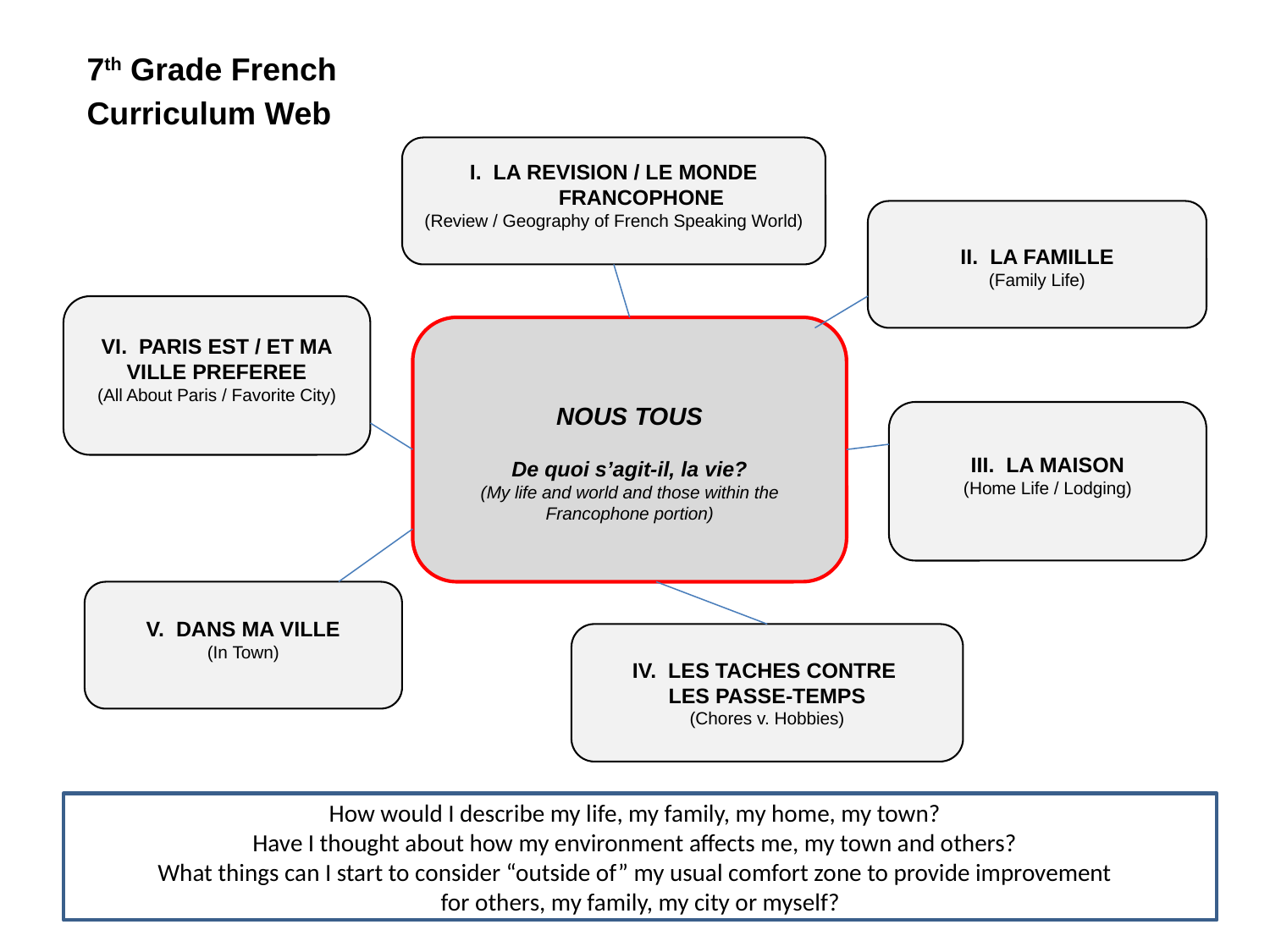

7th Grade French
Curriculum Web

I.  LA REVISION / LE MONDE FRANCOPHONE
(Review / Geography of French Speaking World)

II.  LA FAMILLE
(Family Life)

VI.  PARIS EST / ET MA VILLE PREFEREE
(All About Paris / Favorite City)

NOUS TOUS

De quoi s’agit-il, la vie?
(My life and world and those within the Francophone portion)

III.  LA MAISON
(Home Life / Lodging)

V.  DANS MA VILLE
(In Town)

IV.  LES TACHES CONTRE
LES PASSE-TEMPS
(Chores v. Hobbies)

How would I describe my life, my family, my home, my town?
Have I thought about how my environment affects me, my town and others?
What things can I start to consider “outside of” my usual comfort zone to provide improvement
for others, my family, my city or myself?